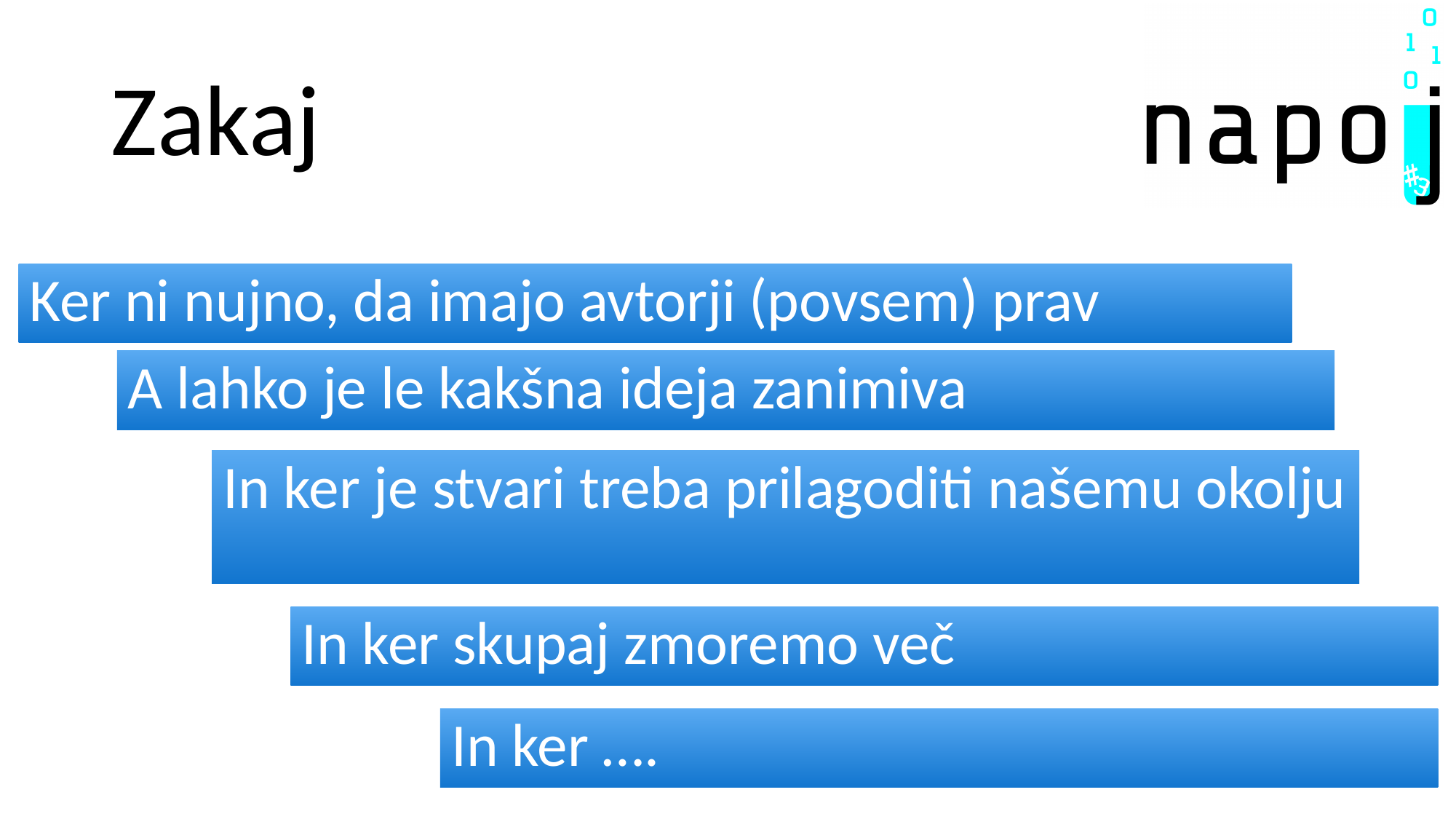

# Zakaj
Ker ni nujno, da imajo avtorji (povsem) prav
A lahko je le kakšna ideja zanimiva
In ker je stvari treba prilagoditi našemu okolju

In ker skupaj zmoremo več

In ker ….